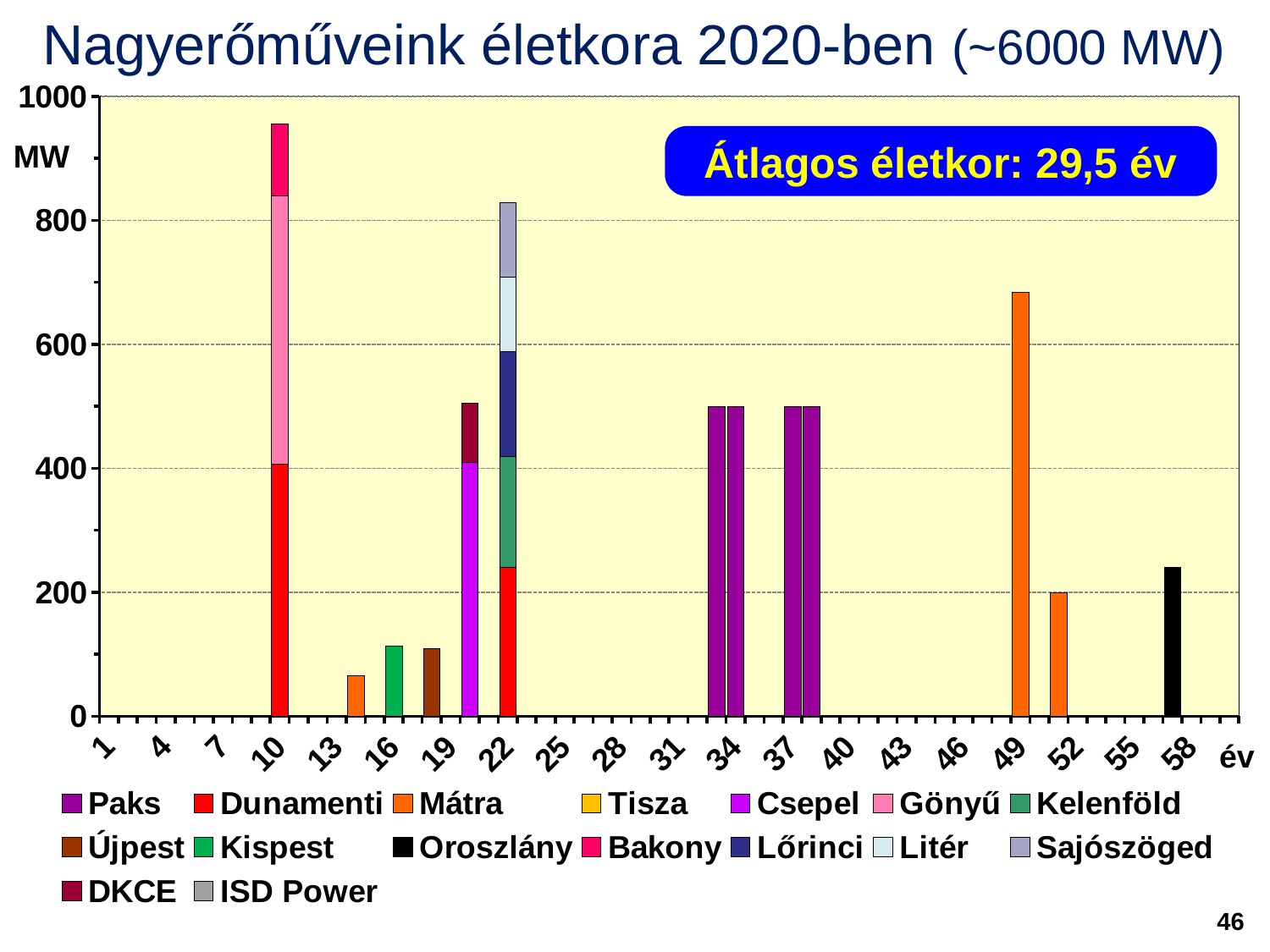

Nagyerőműveink életkora 2020-ben (~6000 MW)

### Chart

| Category | Paks | Dunamenti | Mátra | Tisza | Csepel | Gönyű | Kelenföld | Újpest | Kispest | Oroszlány | Bakony | Lőrinci | Litér | Sajószöged | DKCE | ISD Power |
|---|---|---|---|---|---|---|---|---|---|---|---|---|---|---|---|---|
| 1 | None | None | None | None | None | None | None | None | None | None | None | None | None | None | None | None |
| 2 | None | None | None | None | None | None | None | None | None | None | None | None | None | None | None | None |
| 3 | None | None | None | None | None | None | None | None | None | None | None | None | None | None | None | None |
| 4 | None | None | None | None | None | None | None | None | None | None | None | None | None | None | None | None |
| 5 | None | None | None | None | None | None | None | None | None | None | None | None | None | None | None | None |
| 6 | None | None | None | None | None | None | None | None | None | None | None | None | None | None | None | None |
| 7 | None | None | None | None | None | None | None | None | None | None | None | None | None | None | None | None |
| 8 | None | None | None | None | None | None | None | None | None | None | None | None | None | None | None | None |
| 9 | None | None | None | None | None | None | None | None | None | None | None | None | None | None | None | None |
| 10 | None | 407.0 | None | None | None | 433.0 | None | None | None | None | 116.0 | None | None | None | None | None |
| 11 | None | None | None | None | None | None | None | None | None | None | None | None | None | None | None | None |
| 12 | None | None | None | None | None | None | None | None | None | None | None | None | None | None | None | None |
| 13 | None | None | None | None | None | None | None | None | None | None | None | None | None | None | None | None |
| 14 | None | None | 66.0 | None | None | None | None | None | None | None | None | None | None | None | None | None |
| 15 | None | None | None | None | None | None | None | None | None | None | None | None | None | None | None | None |
| 16 | None | None | None | None | None | None | None | None | 114.0 | None | None | None | None | None | None | None |
| 17 | None | None | None | None | None | None | None | None | None | None | None | None | None | None | None | None |
| 18 | None | None | None | None | None | None | None | 110.0 | None | None | None | None | None | None | None | None |
| 19 | None | None | None | None | None | None | None | None | None | None | None | None | None | None | None | None |
| 20 | None | None | None | None | 410.0 | None | None | None | None | None | None | None | None | None | 95.0 | None |
| 21 | None | None | None | None | None | None | None | None | None | None | None | None | None | None | None | None |
| 22 | None | 241.0 | None | None | None | None | 178.0 | None | None | None | None | 170.0 | 120.0 | 120.0 | None | None |
| 23 | None | None | None | None | None | None | None | None | None | None | None | None | None | None | None | None |
| 24 | None | None | None | None | None | None | None | None | None | None | None | None | None | None | None | None |
| 25 | None | None | None | None | None | None | None | None | None | None | None | None | None | None | None | None |
| 26 | None | None | None | None | None | None | None | None | None | None | None | None | None | None | None | None |
| 27 | None | None | None | None | None | None | None | None | None | None | None | None | None | None | None | None |
| 28 | None | None | None | None | None | None | None | None | None | None | None | None | None | None | None | None |
| 29 | None | None | None | None | None | None | None | None | None | None | None | None | None | None | None | None |
| 30 | None | None | None | None | None | None | None | None | None | None | None | None | None | None | None | None |
| 31 | None | None | None | None | None | None | None | None | None | None | None | None | None | None | None | None |
| 32 | None | None | None | None | None | None | None | None | None | None | None | None | None | None | None | None |
| 33 | 500.0 | None | None | None | None | None | None | None | None | None | None | None | None | None | None | None |
| 34 | 500.0 | None | None | None | None | None | None | None | None | None | None | None | None | None | None | None |
| 35 | None | None | None | None | None | None | None | None | None | None | None | None | None | None | None | None |
| 36 | None | None | None | None | None | None | None | None | None | None | None | None | None | None | None | None |
| 37 | 500.0 | None | None | None | None | None | None | None | None | None | None | None | None | None | None | None |
| 38 | 500.0 | None | None | None | None | None | None | None | None | None | None | None | None | None | None | None |
| 39 | None | None | None | None | None | None | None | None | None | None | None | None | None | None | None | None |
| 40 | None | None | None | None | None | None | None | None | None | None | None | None | None | None | None | None |
| 41 | None | None | None | None | None | None | None | None | None | None | None | None | None | None | None | None |
| 42 | None | None | None | None | None | None | None | None | None | None | None | None | None | None | None | None |
| 43 | None | None | None | None | None | None | None | None | None | None | None | None | None | None | None | None |
| 44 | None | None | None | None | None | None | None | None | None | None | None | None | None | None | None | None |
| 45 | None | None | None | None | None | None | None | None | None | None | None | None | None | None | None | None |
| 46 | None | None | None | None | None | None | None | None | None | None | None | None | None | None | None | None |
| 47 | None | None | None | None | None | None | None | None | None | None | None | None | None | None | None | None |
| 48 | None | None | None | None | None | None | None | None | None | None | None | None | None | None | None | None |
| 49 | None | None | 684.0 | None | None | None | None | None | None | None | None | None | None | None | None | None |
| 50 | None | None | None | None | None | None | None | None | None | None | None | None | None | None | None | None |
| 51 | None | None | 200.0 | None | None | None | None | None | None | None | None | None | None | None | None | None |
| 52 | None | None | None | None | None | None | None | None | None | None | None | None | None | None | None | None |
| 53 | None | None | None | None | None | None | None | None | None | None | None | None | None | None | None | None |
| 54 | None | None | None | None | None | None | None | None | None | None | None | None | None | None | None | None |
| 55 | None | None | None | None | None | None | None | None | None | None | None | None | None | None | None | None |
| 56 | None | None | None | None | None | None | None | None | None | None | None | None | None | None | None | None |
| 57 | None | None | None | None | None | None | None | None | None | 240.0 | None | None | None | None | None | None |
| 58 | None | None | None | None | None | None | None | None | None | None | None | None | None | None | None | None |
| 59 | None | None | None | None | None | None | None | None | None | None | None | None | None | None | None | None |
| 60 | None | None | None | None | None | None | None | None | None | None | None | None | None | None | None | None |
Átlagos életkor: 29,5 év
MW
év
46